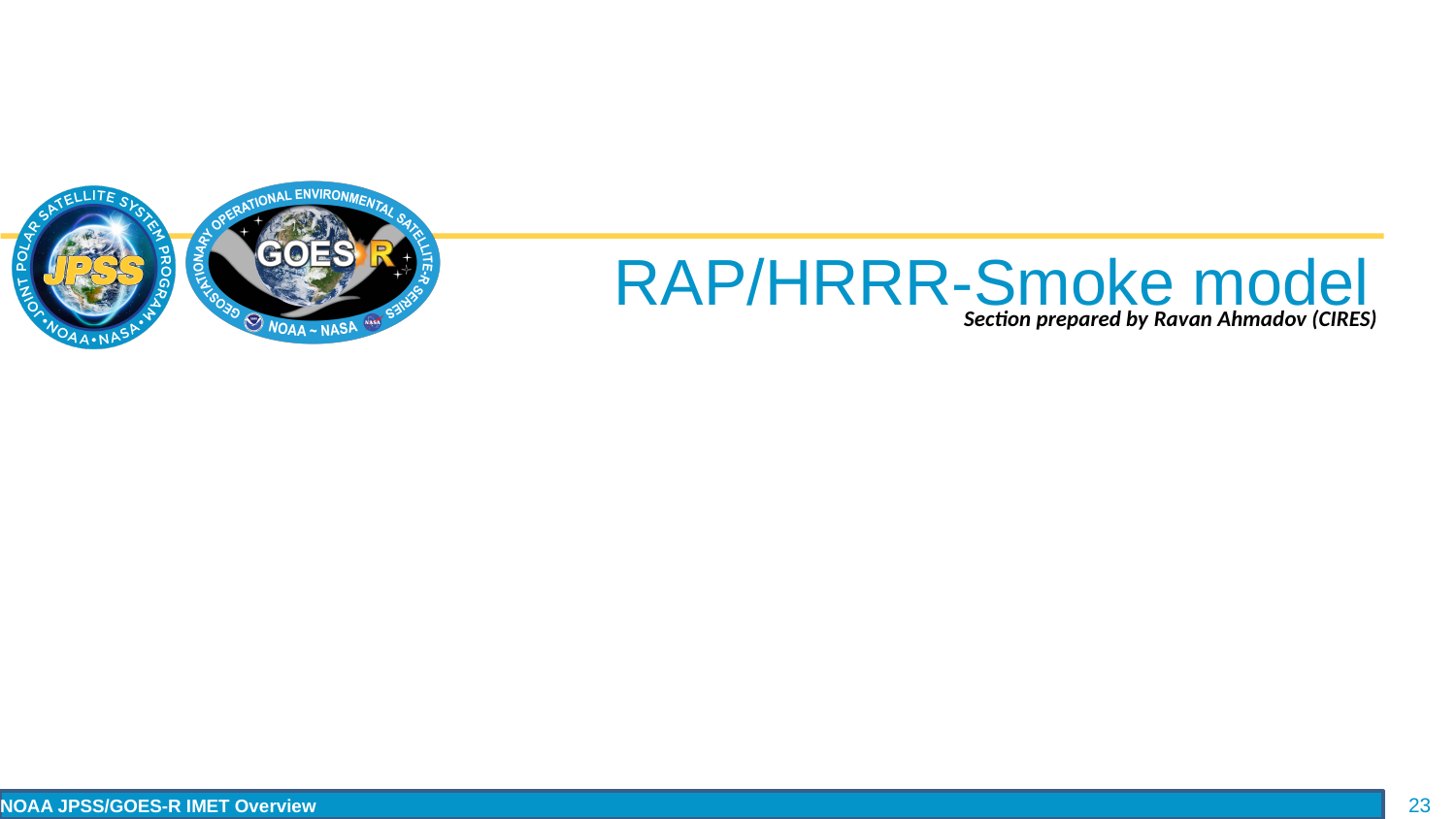

# RAP/HRRR-Smoke model
Section prepared by Ravan Ahmadov (CIRES)